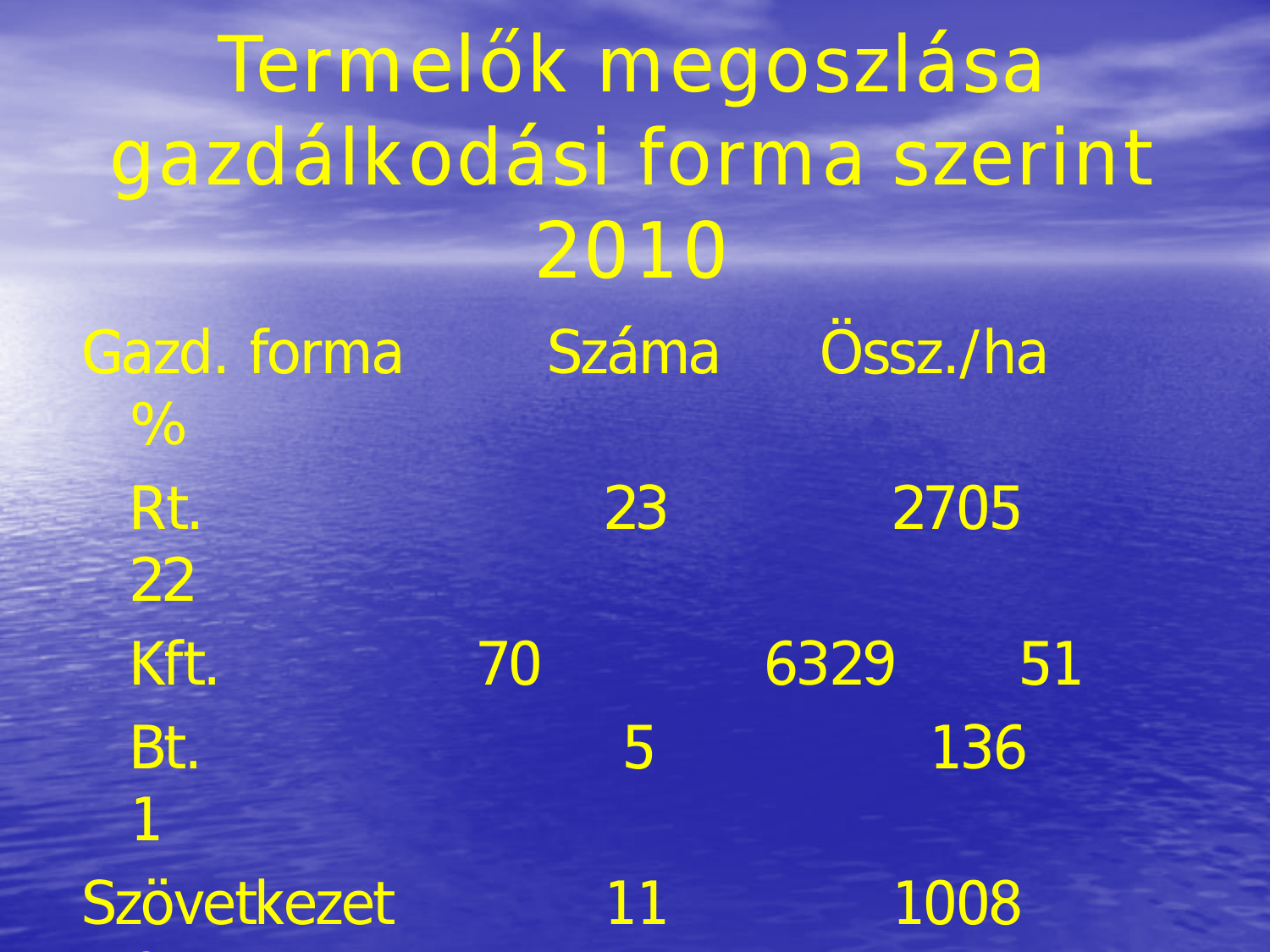

# Termelők megoszlása gazdálkodási forma szerint 2010
Gazd. forma	  Száma	   Össz./ha 	%
	Rt.			     23		2705	22
	Kft.		     70		6329	51
	Bt.			      5		  136	  1
Szövetkezet	     11		1008	  8
Egyéni
gazdálkodó	   119		2190	18